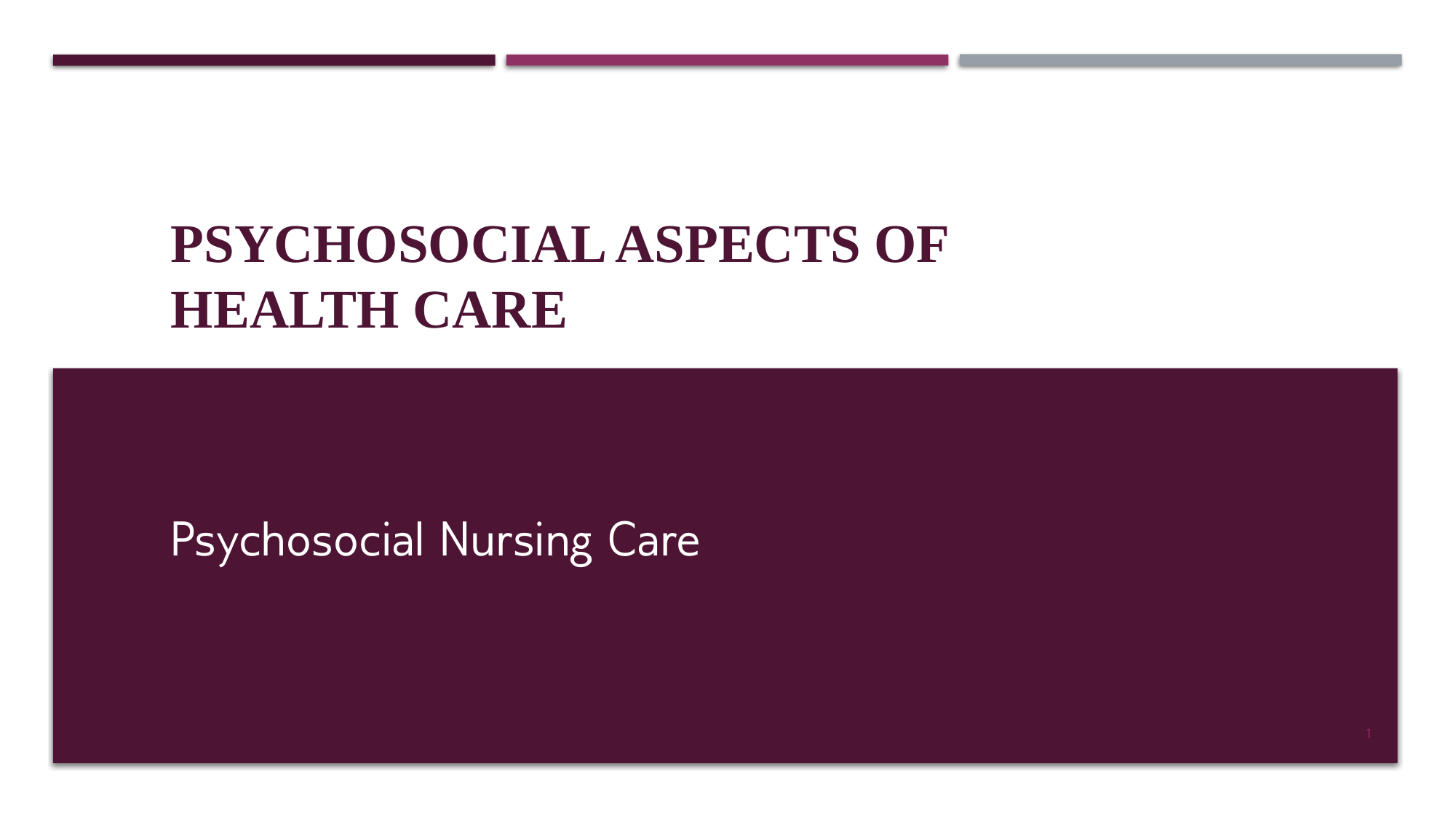

# Psychosocial aspects of health care
Psychosocial Nursing Care
1